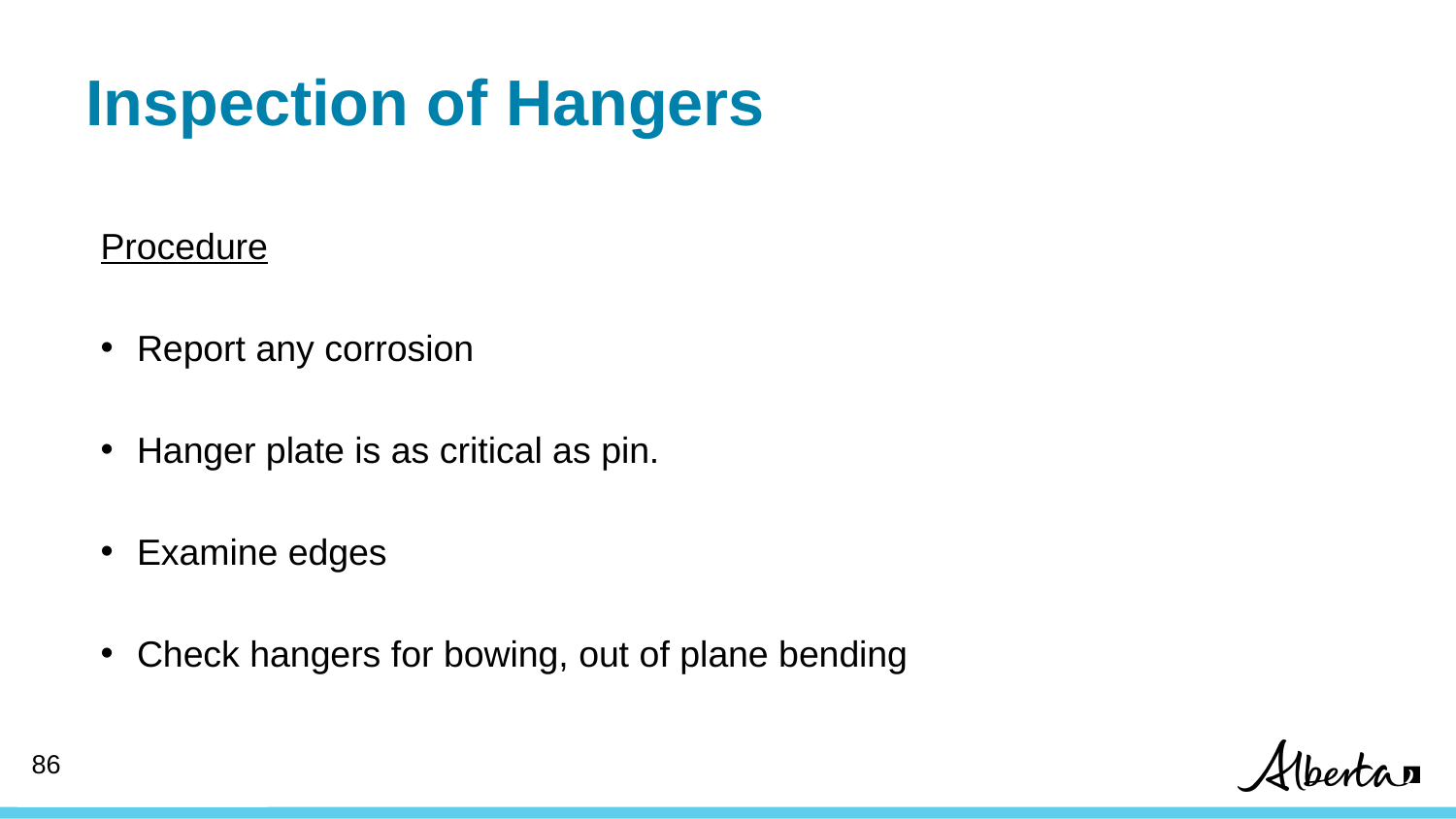

# Inspection of Hangers
Procedure

Report any corrosion

Hanger plate is as critical as pin.

Examine edges

Check hangers for bowing, out of plane bending

86